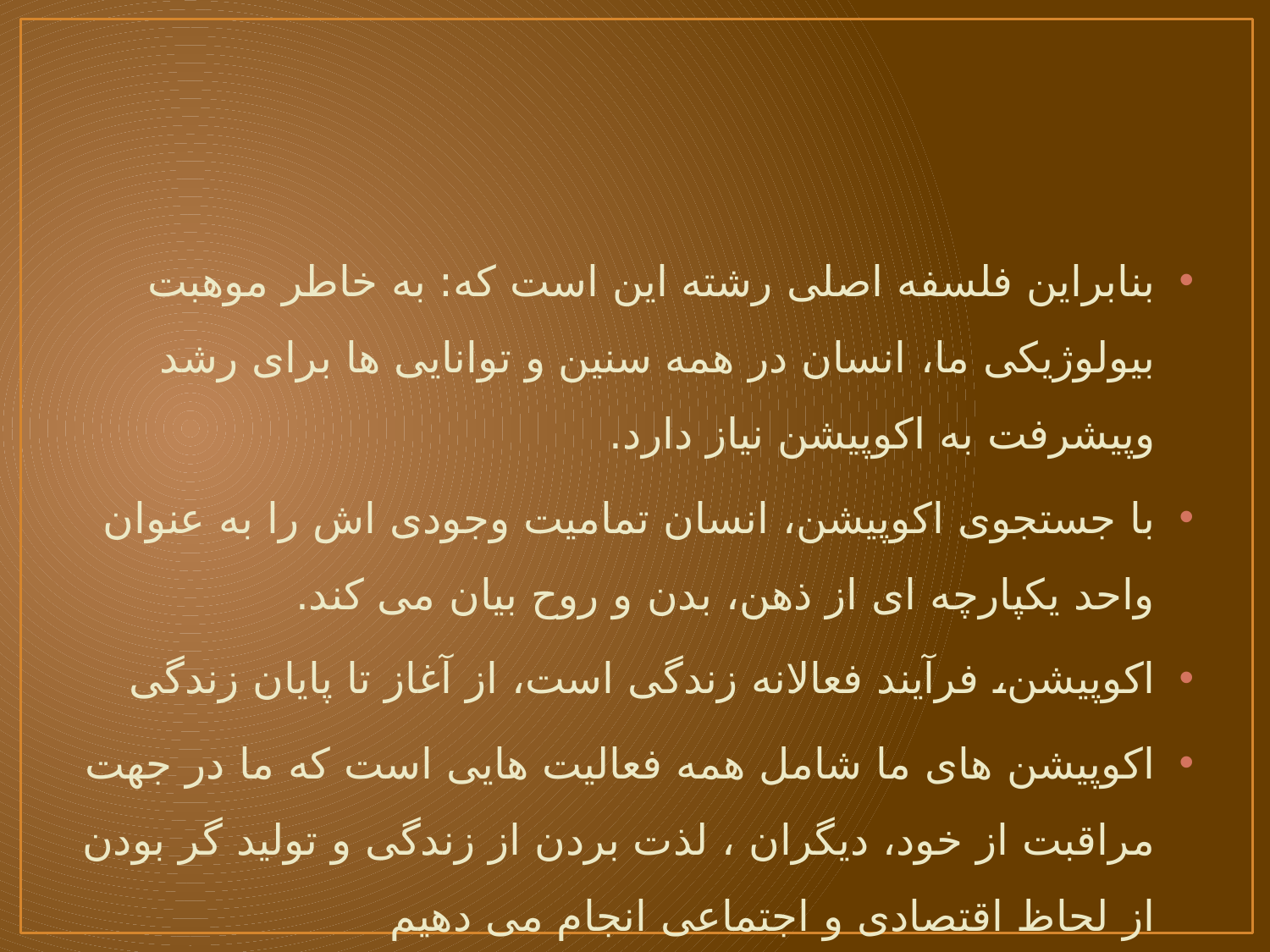

#
بنابراین فلسفه اصلی رشته این است که: به خاطر موهبت بیولوژیکی ما، انسان در همه سنین و توانایی ها برای رشد وپیشرفت به اکوپیشن نیاز دارد.
با جستجوی اکوپیشن، انسان تمامیت وجودی اش را به عنوان واحد یکپارچه ای از ذهن، بدن و روح بیان می کند.
اکوپیشن، فرآیند فعالانه زندگی است، از آغاز تا پایان زندگی
اکوپیشن های ما شامل همه فعالیت هایی است که ما در جهت مراقبت از خود، دیگران ، لذت بردن از زندگی و تولید گر بودن از لحاظ اقتصادی و اجتماعی انجام می دهیم